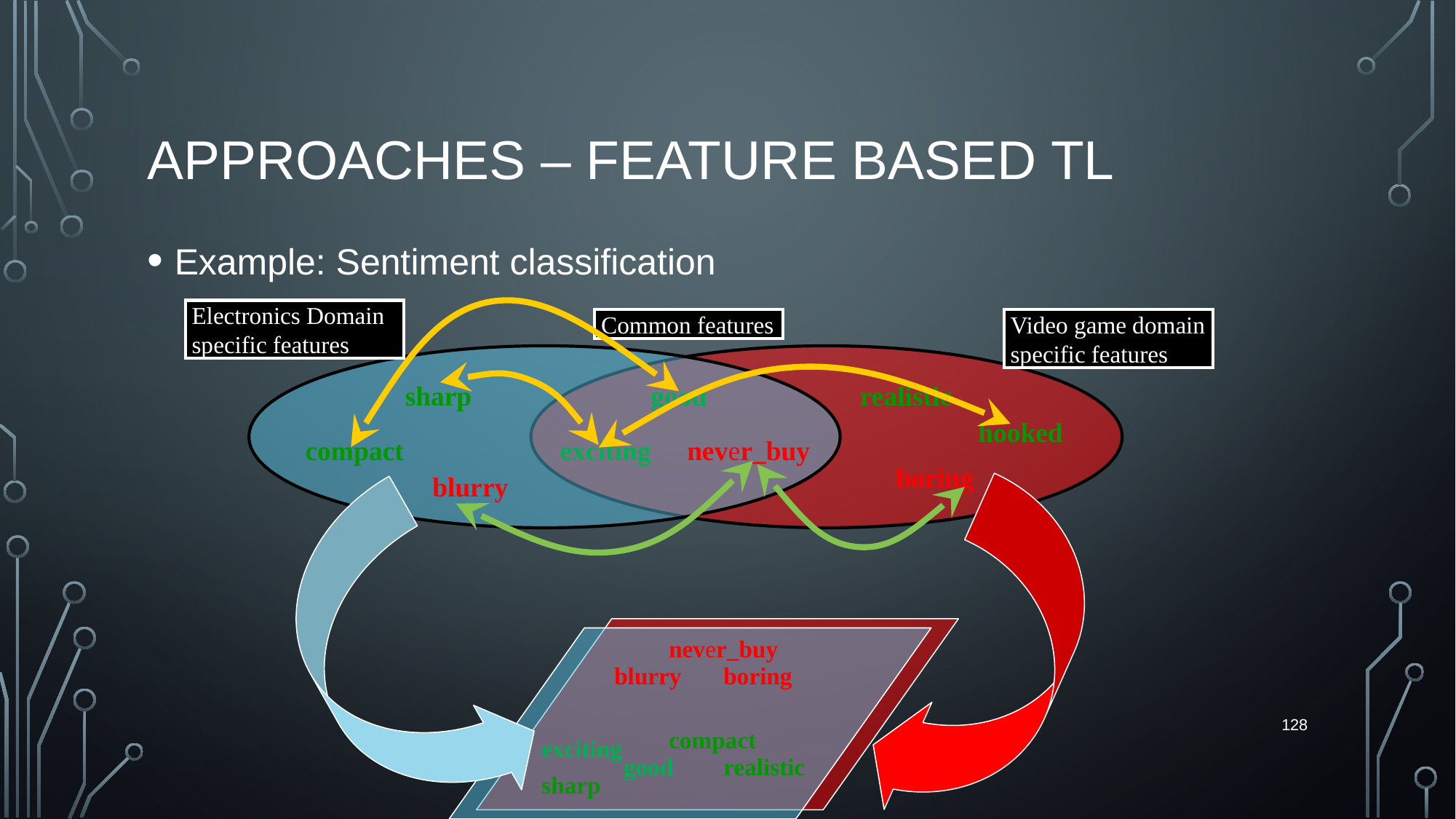

# Approaches – Feature based TL
Example: Sentiment classification

Electronics Domain specific features
Common features
Video game domain specific features

sharp
good
realistic

hooked
compact
exciting
never_buy
boring
blurry

never_buy
blurry
boring
128
compact
exciting
good
realistic
sharp